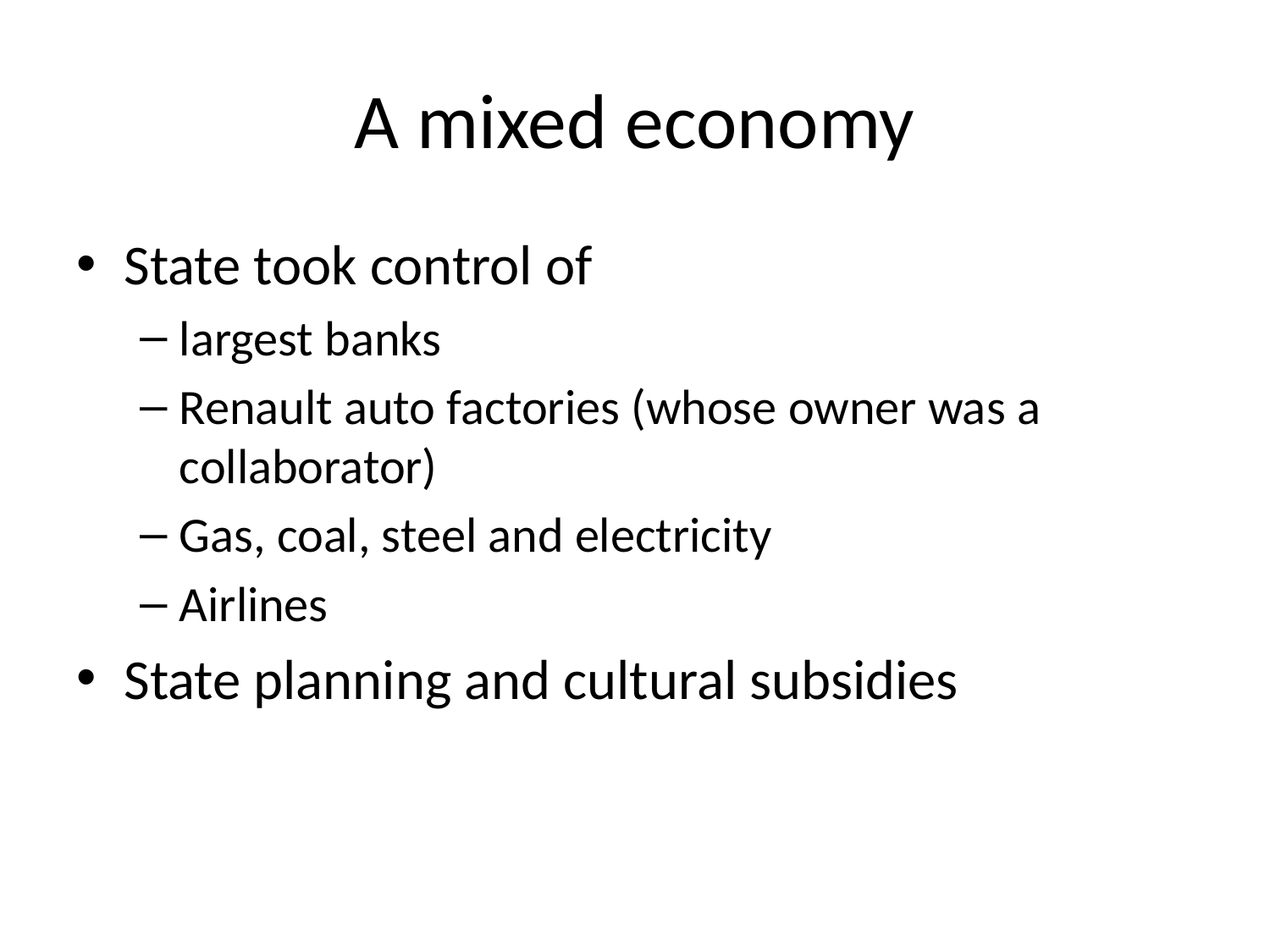

# A mixed economy
State took control of
largest banks
Renault auto factories (whose owner was a collaborator)
Gas, coal, steel and electricity
Airlines
State planning and cultural subsidies